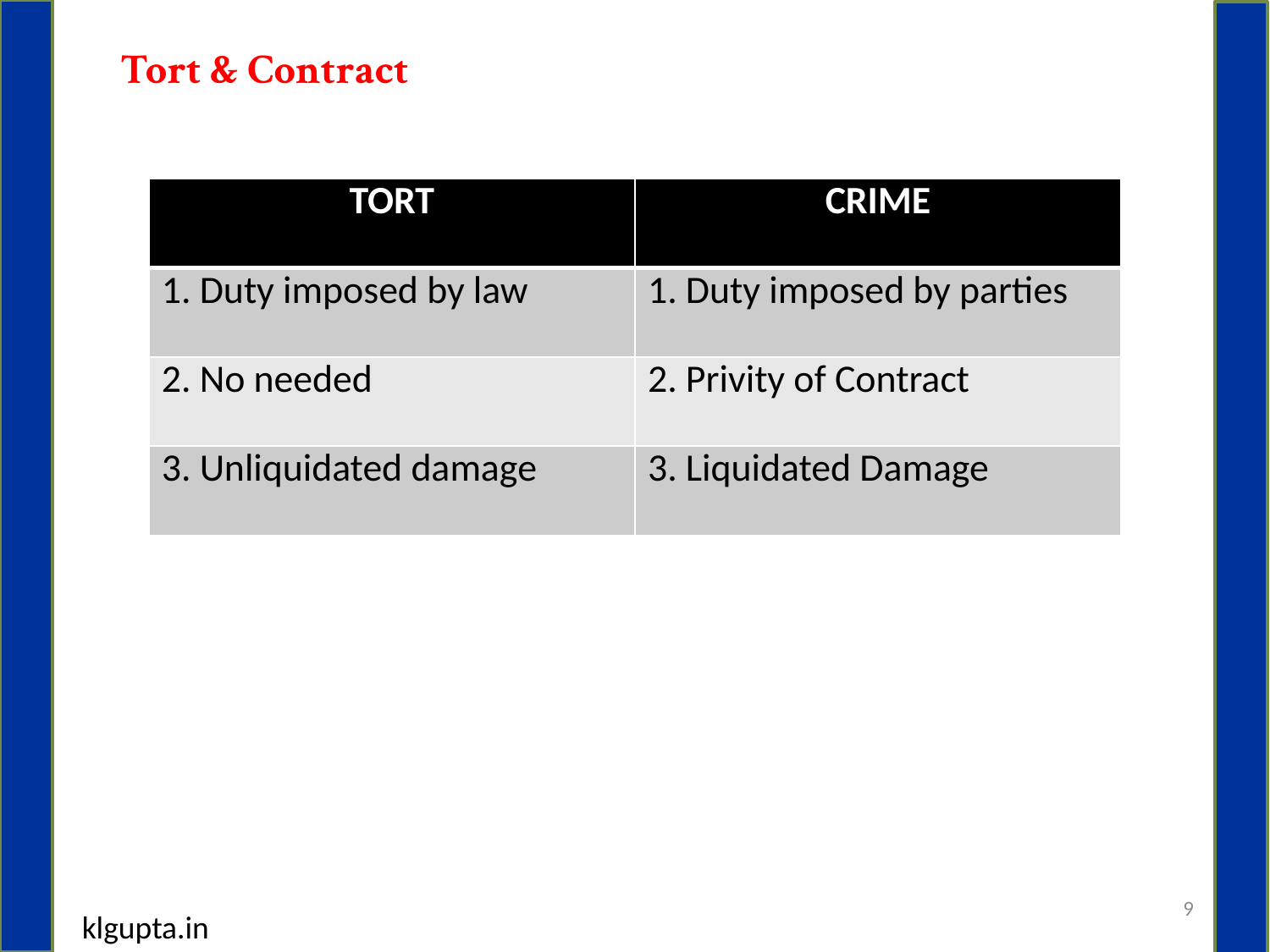

Tort & Contract
| TORT | CRIME |
| --- | --- |
| 1. Duty imposed by law | 1. Duty imposed by parties |
| 2. No needed | 2. Privity of Contract |
| 3. Unliquidated damage | 3. Liquidated Damage |
9
klgupta.in